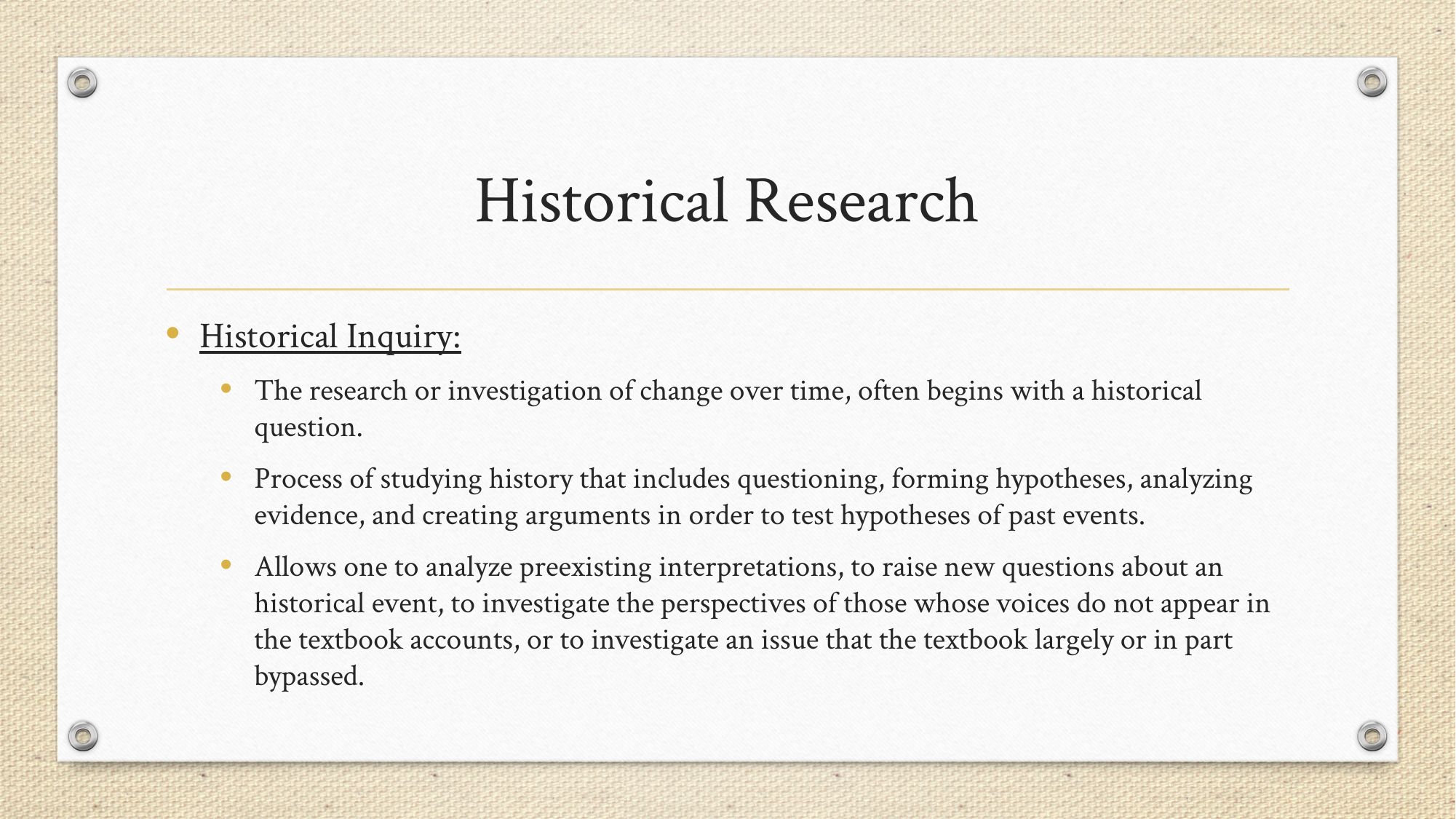

# Historical Research
Historical Inquiry:
The research or investigation of change over time, often begins with a historical question.
Process of studying history that includes questioning, forming hypotheses, analyzing evidence, and creating arguments in order to test hypotheses of past events.
Allows one to analyze preexisting interpretations, to raise new questions about an historical event, to investigate the perspectives of those whose voices do not appear in the textbook accounts, or to investigate an issue that the textbook largely or in part bypassed.